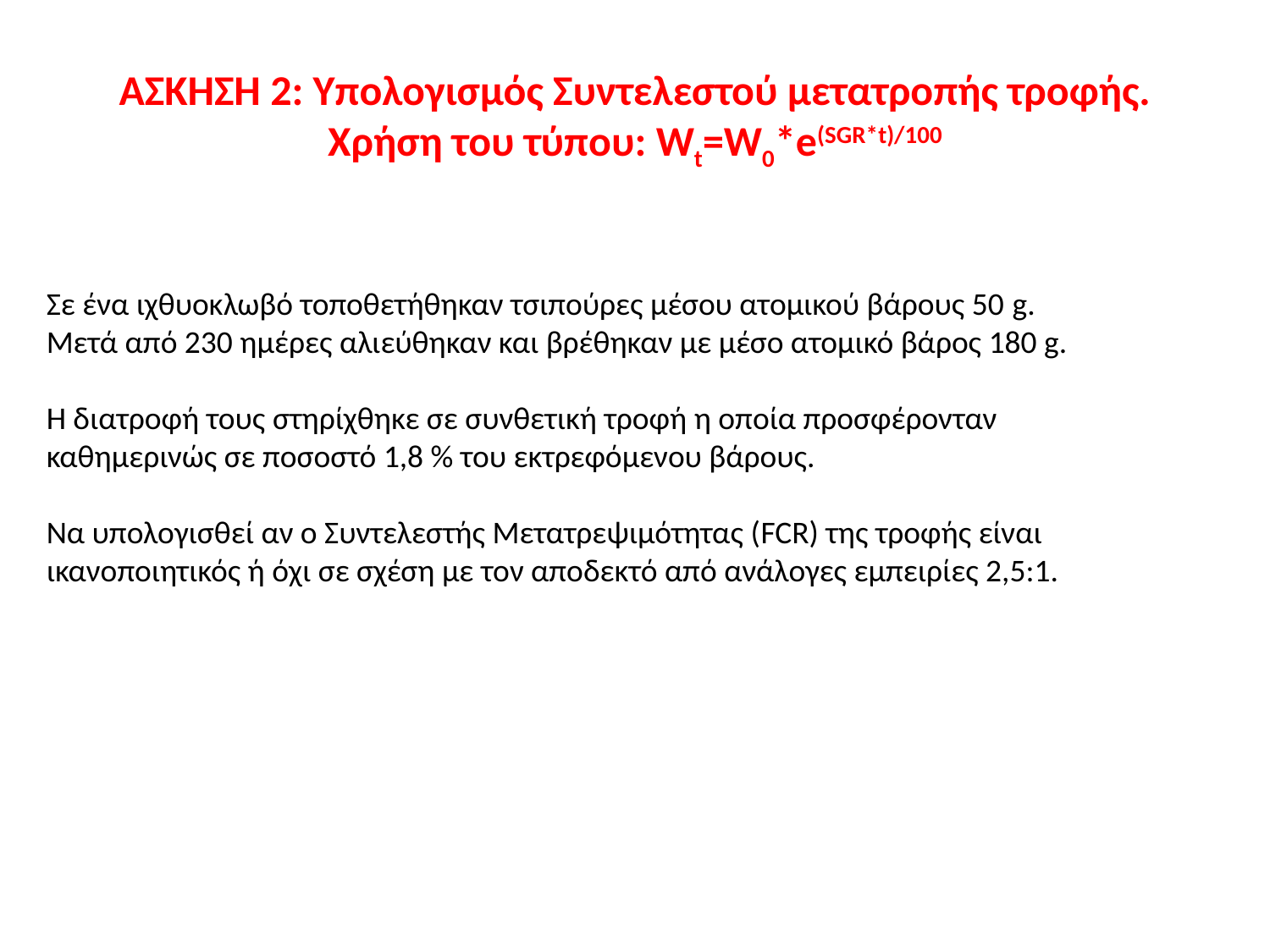

# AΣΚΗΣΗ 2: Υπολογισμός Συντελεστού μετατροπής τροφής. Χρήση του τύπου: Wt=W0*e(SGR*t)/100
Σε ένα ιχθυοκλωβό τοποθετήθηκαν τσιπούρες μέσου ατομικού βάρους 50 g.
Μετά από 230 ημέρες αλιεύθηκαν και βρέθηκαν με μέσο ατομικό βάρος 180 g.

Η διατροφή τους στηρίχθηκε σε συνθετική τροφή η οποία προσφέρονταν καθημερινώς σε ποσοστό 1,8 % του εκτρεφόμενου βάρους.

Να υπολογισθεί αν ο Συντελεστής Μετατρεψιμότητας (FCR) της τροφής είναι ικανοποιητικός ή όχι σε σχέση με τον αποδεκτό από ανάλογες εμπειρίες 2,5:1.